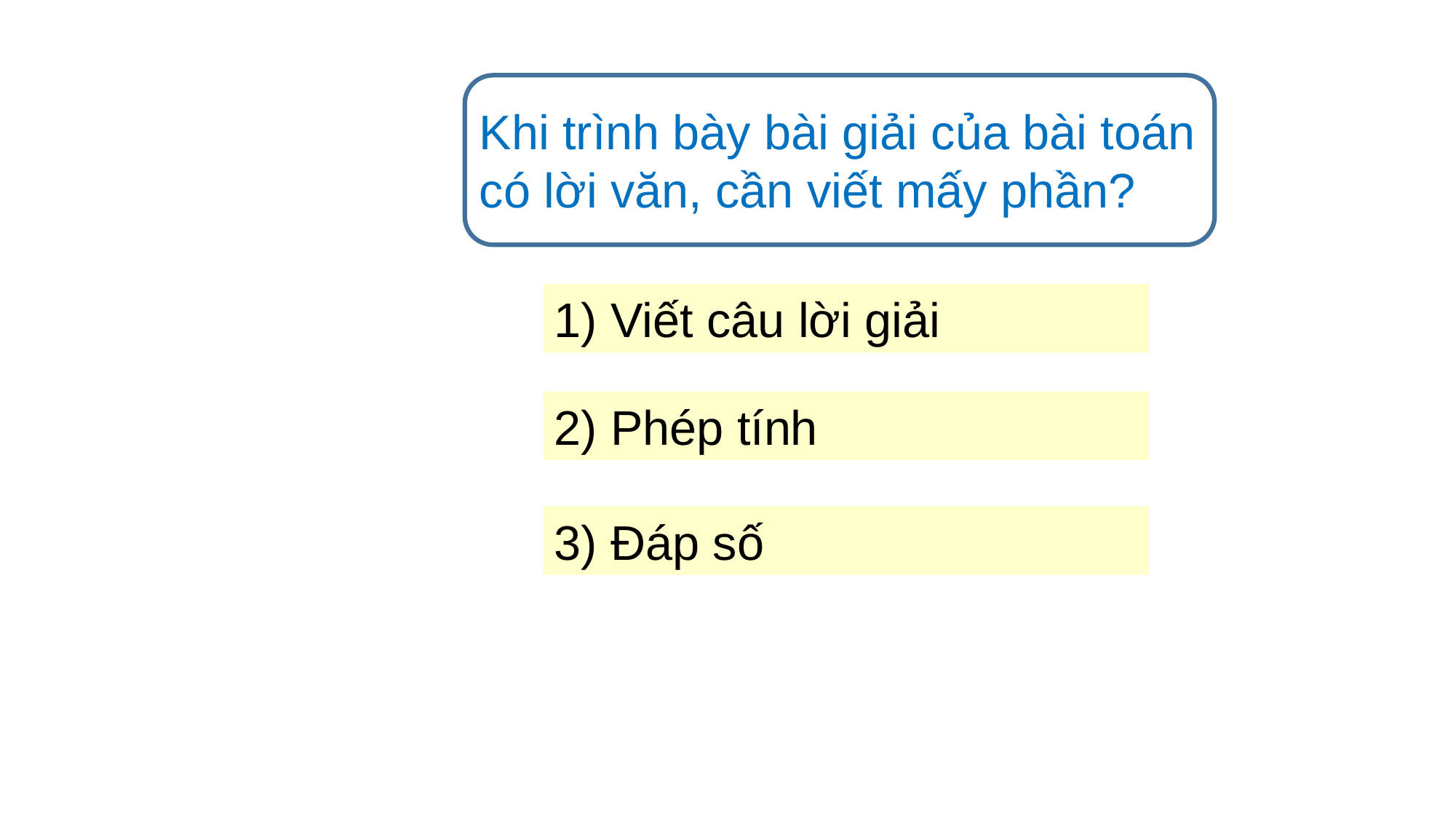

Khi trình bày bài giải của bài toán có lời văn, cần viết mấy phần?
1) Viết câu lời giải
2) Phép tính
3) Đáp số